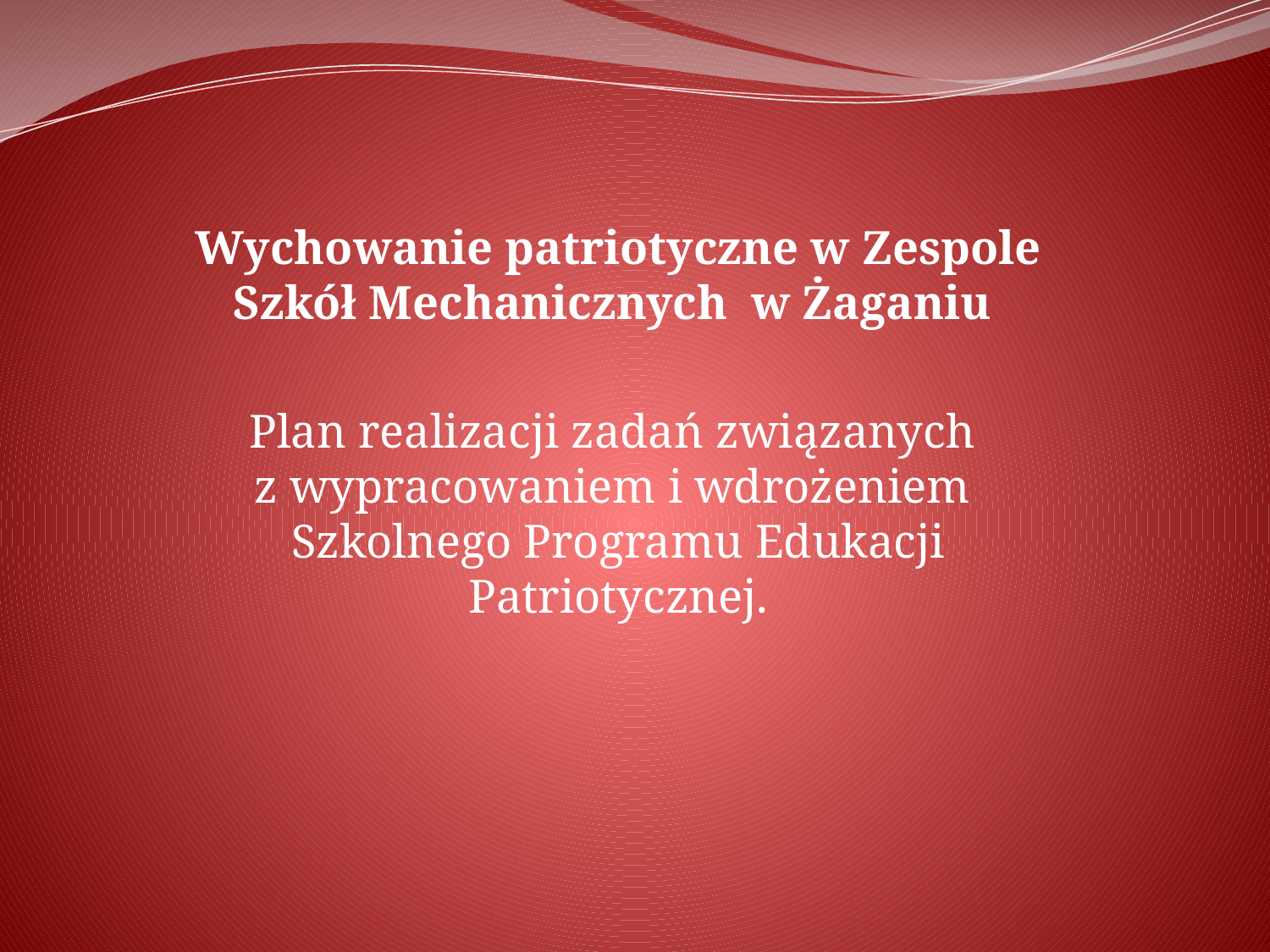

#

Wychowanie patriotyczne w Zespole Szkół Mechanicznych  w Żaganiu

Plan realizacji zadań związanych
z wypracowaniem i wdrożeniem  Szkolnego Programu Edukacji Patriotycznej.